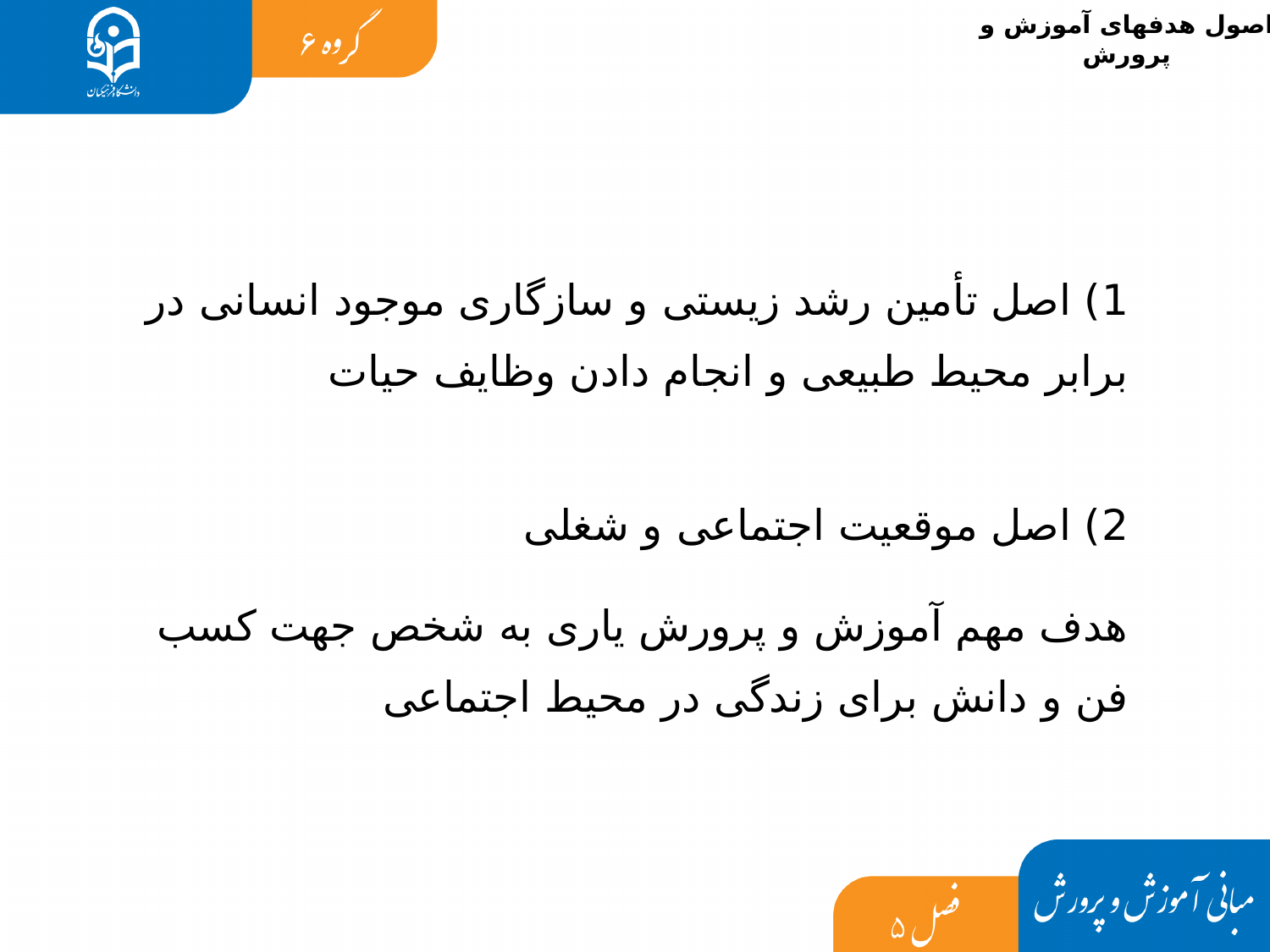

اصول هدفهای آموزش و پرورش
1) اصل تأمین رشد زیستی و سازگاری موجود انسانی در برابر محیط طبیعی و انجام دادن وظایف حیات

2) اصل موقعیت اجتماعی و شغلی
هدف مهم آموزش و پرورش یاری به شخص جهت کسب فن و دانش برای زندگی در محیط اجتماعی